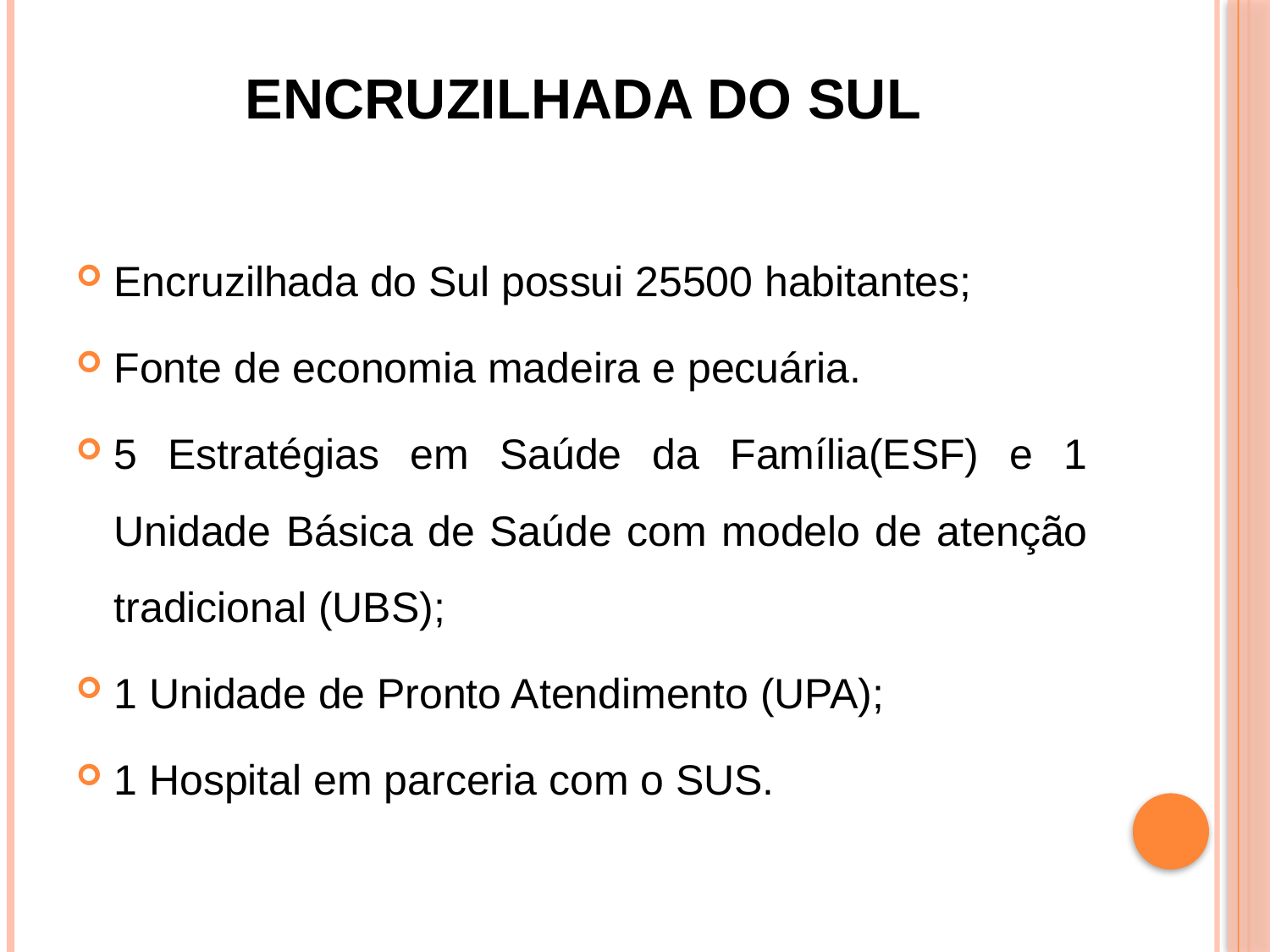

# Encruzilhada do Sul
Encruzilhada do Sul possui 25500 habitantes;
Fonte de economia madeira e pecuária.
5 Estratégias em Saúde da Família(ESF) e 1 Unidade Básica de Saúde com modelo de atenção tradicional (UBS);
1 Unidade de Pronto Atendimento (UPA);
1 Hospital em parceria com o SUS.